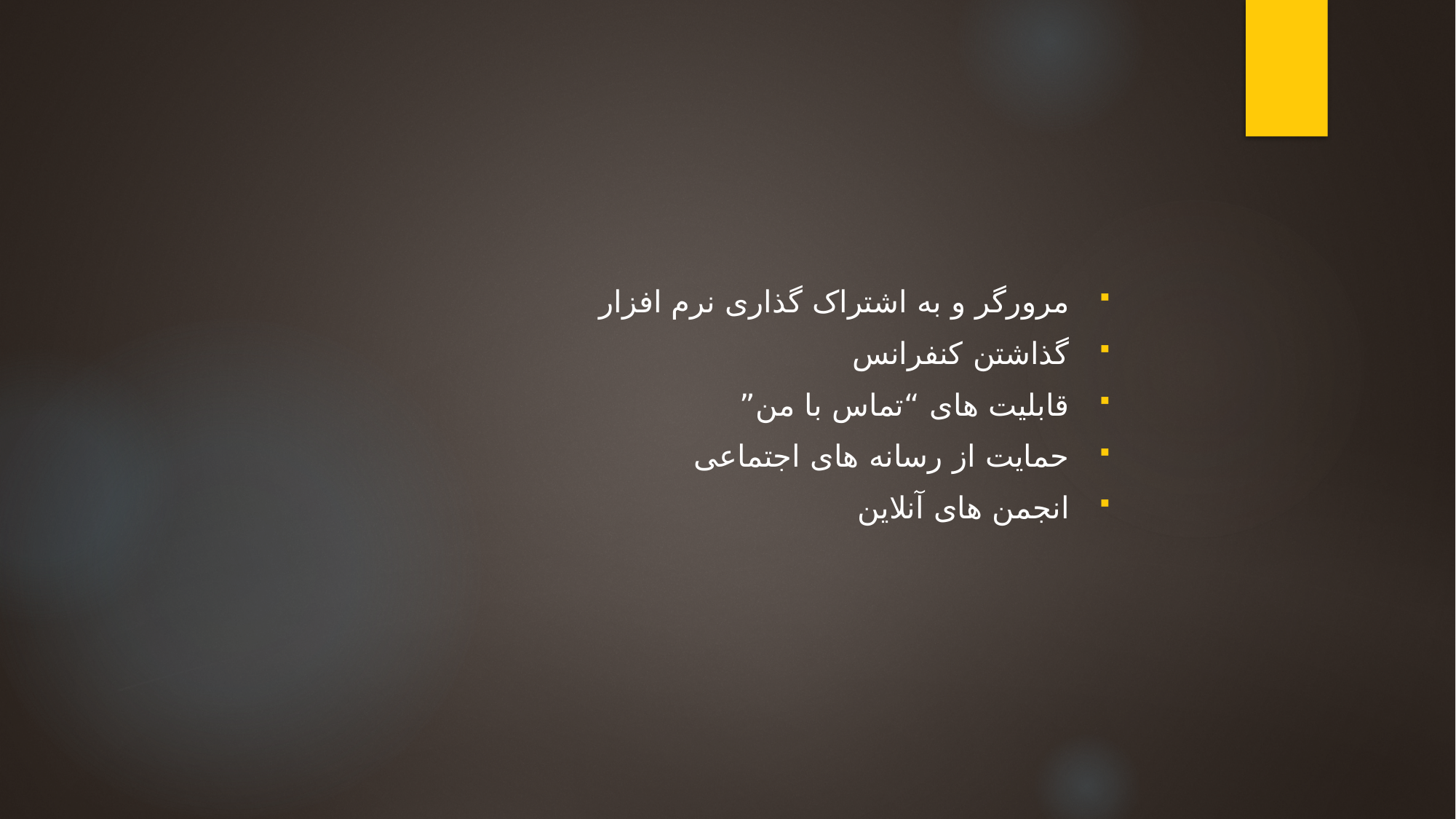

مرورگر و به اشتراک گذاری نرم افزار
گذاشتن کنفرانس
قابلیت های “تماس با من”
حمایت از رسانه های اجتماعی
انجمن های آنلاین